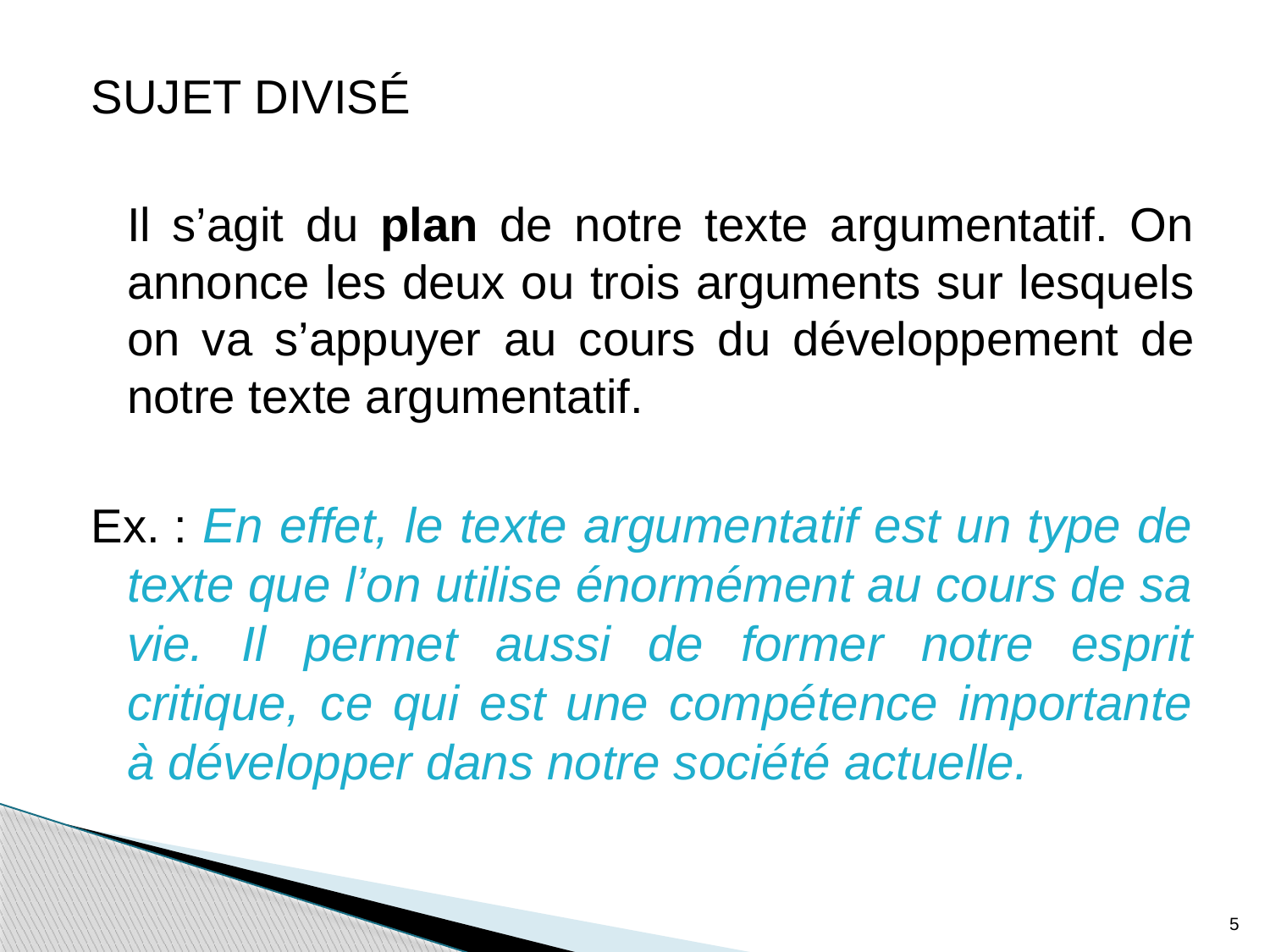

SUJET DIVISÉ

	Il s’agit du plan de notre texte argumentatif. On annonce les deux ou trois arguments sur lesquels on va s’appuyer au cours du développement de notre texte argumentatif.

Ex. : En effet, le texte argumentatif est un type de texte que l’on utilise énormément au cours de sa vie. Il permet aussi de former notre esprit critique, ce qui est une compétence importante à développer dans notre société actuelle.
5